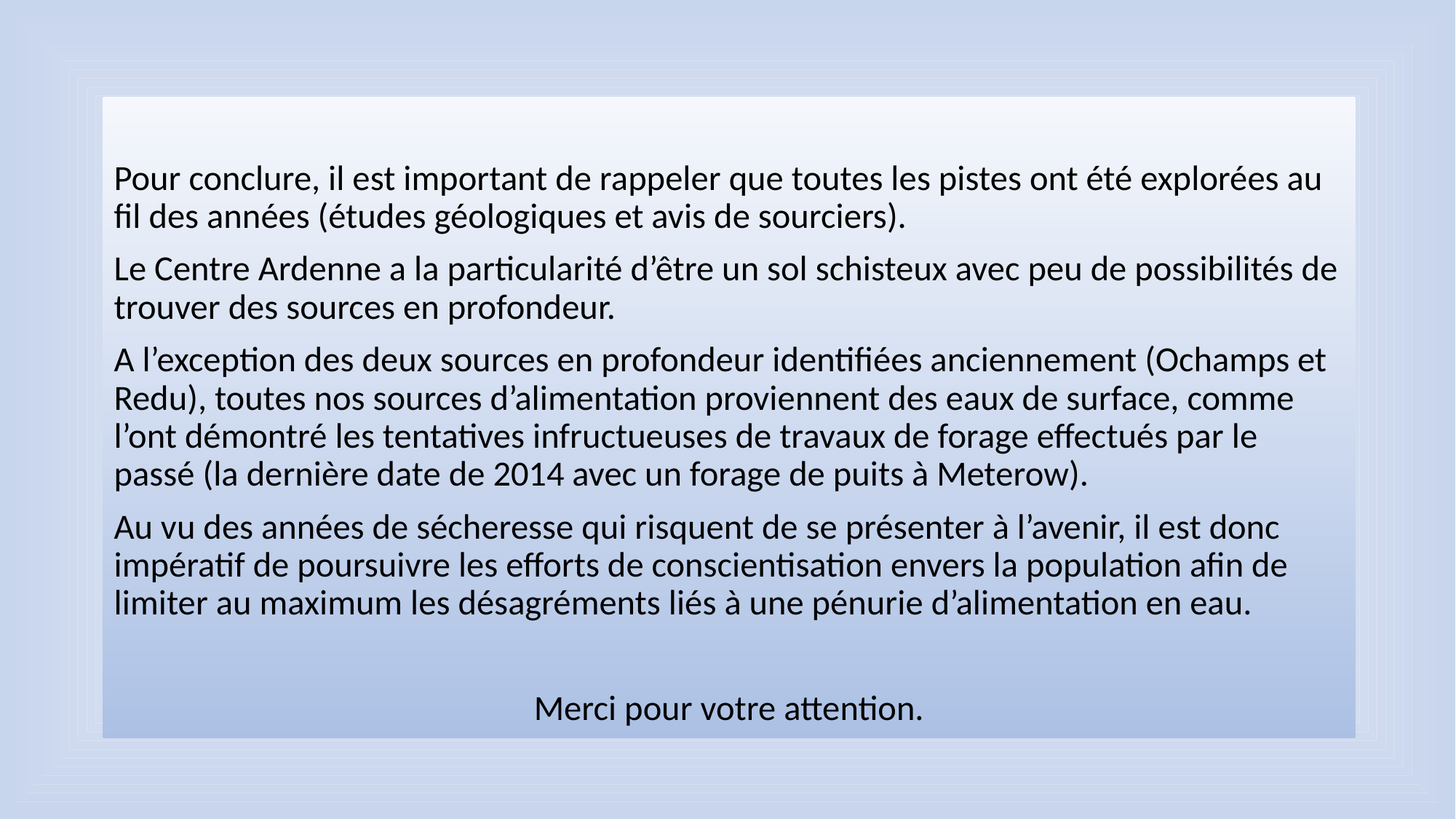

Pour conclure, il est important de rappeler que toutes les pistes ont été explorées au fil des années (études géologiques et avis de sourciers).
Le Centre Ardenne a la particularité d’être un sol schisteux avec peu de possibilités de trouver des sources en profondeur.
A l’exception des deux sources en profondeur identifiées anciennement (Ochamps et Redu), toutes nos sources d’alimentation proviennent des eaux de surface, comme l’ont démontré les tentatives infructueuses de travaux de forage effectués par le passé (la dernière date de 2014 avec un forage de puits à Meterow).
Au vu des années de sécheresse qui risquent de se présenter à l’avenir, il est donc impératif de poursuivre les efforts de conscientisation envers la population afin de limiter au maximum les désagréments liés à une pénurie d’alimentation en eau.

Merci pour votre attention.